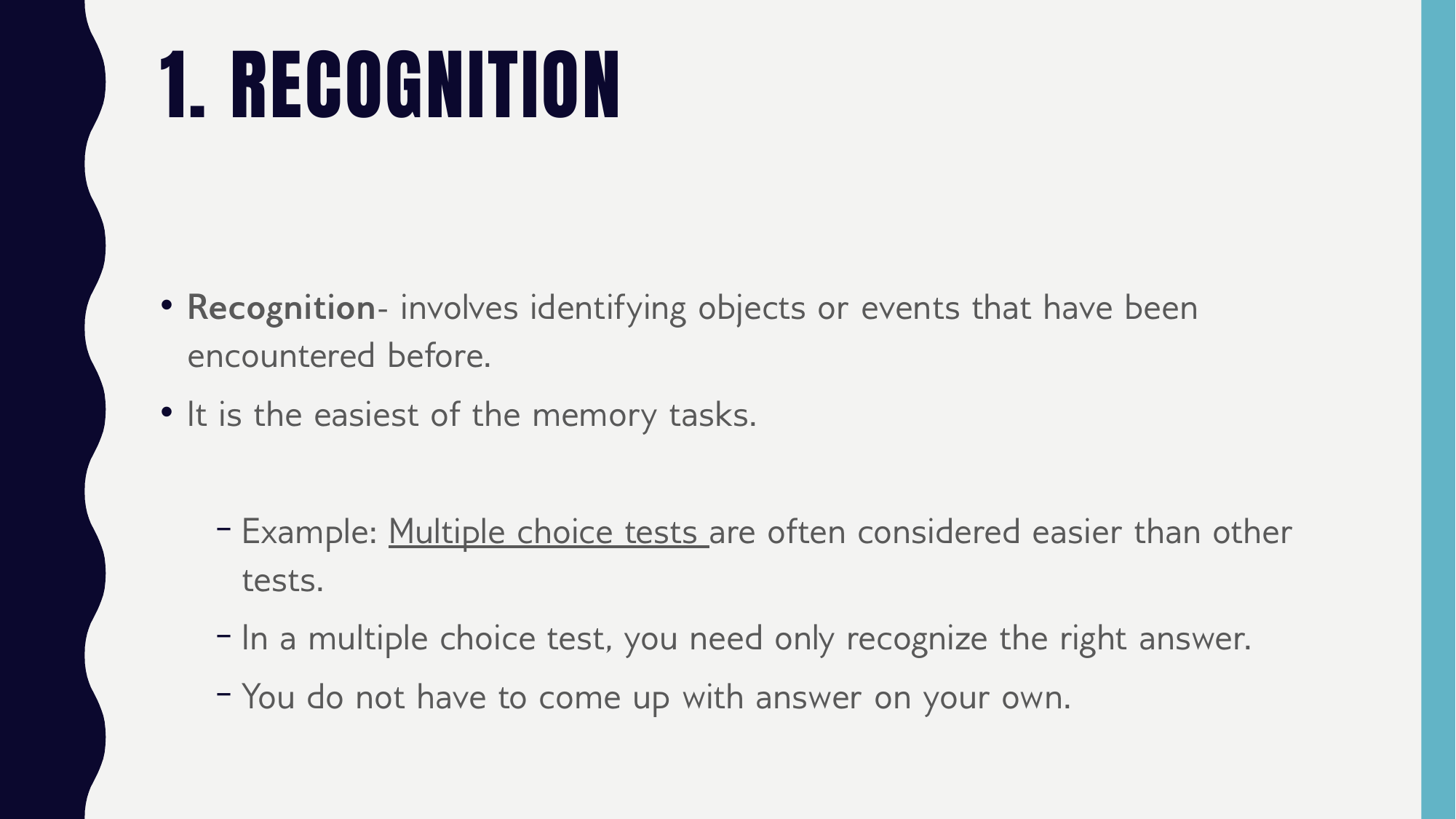

# 1. Recognition
Recognition- involves identifying objects or events that have been encountered before.
It is the easiest of the memory tasks.

Example: Multiple choice tests are often considered easier than other tests.
In a multiple choice test, you need only recognize the right answer.
You do not have to come up with answer on your own.